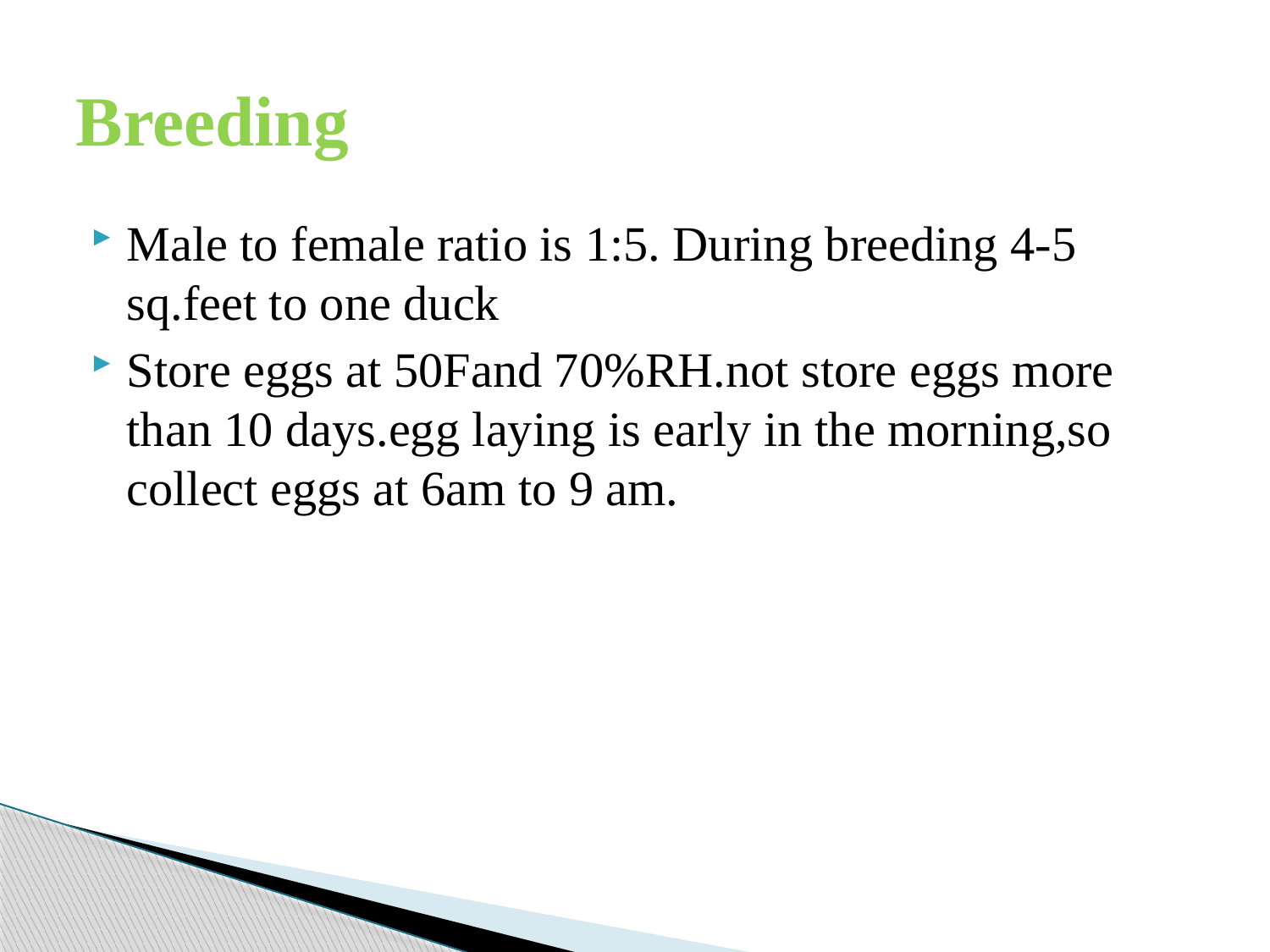

# Breeding
Male to female ratio is 1:5. During breeding 4-5 sq.feet to one duck
Store eggs at 50Fand 70%RH.not store eggs more than 10 days.egg laying is early in the morning,so collect eggs at 6am to 9 am.